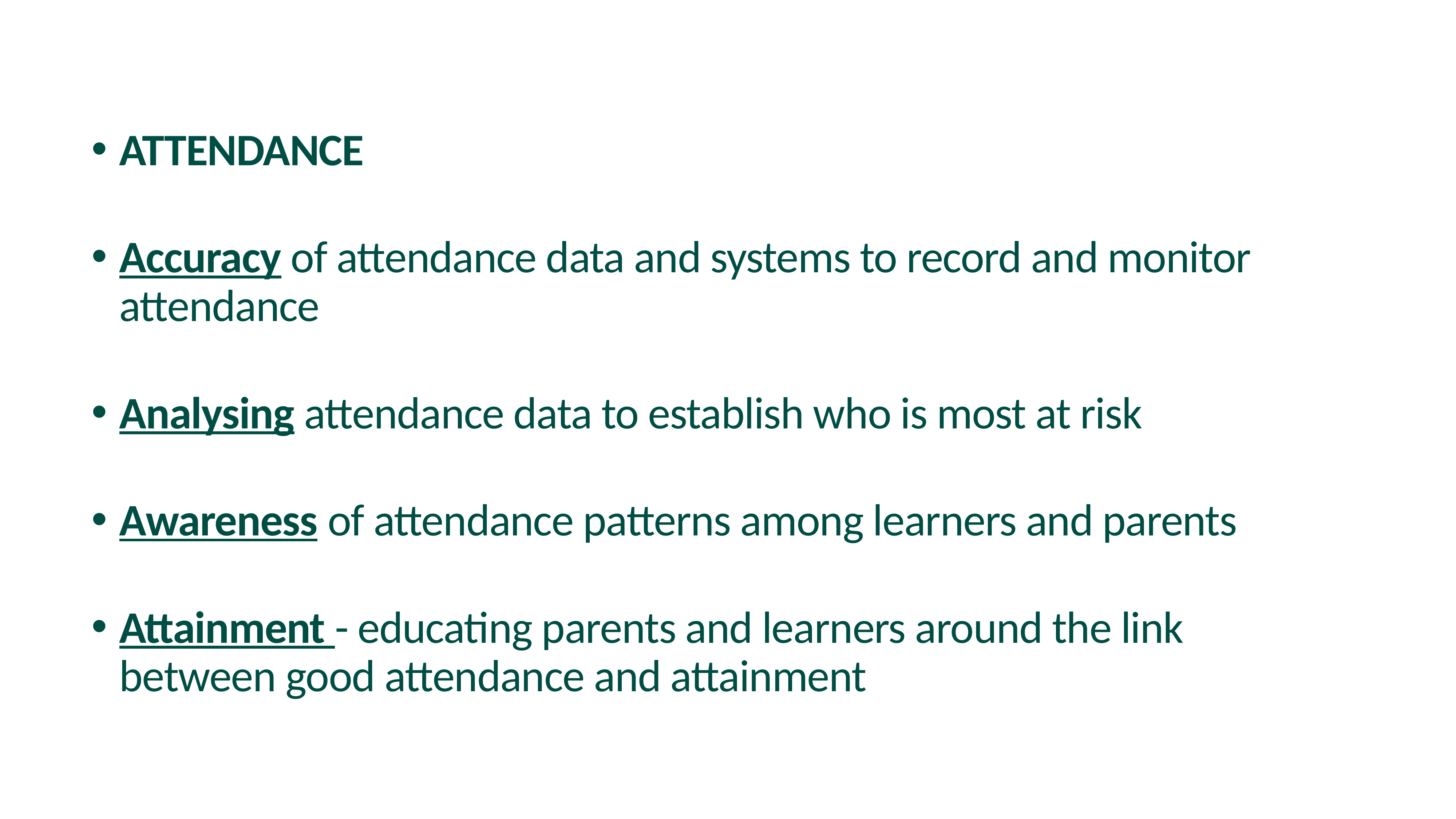

ATTENDANCE

Accuracy of attendance data and systems to record and monitor attendance

Analysing attendance data to establish who is most at risk

Awareness of attendance patterns among learners and parents

Attainment - educating parents and learners around the link between good attendance and attainment